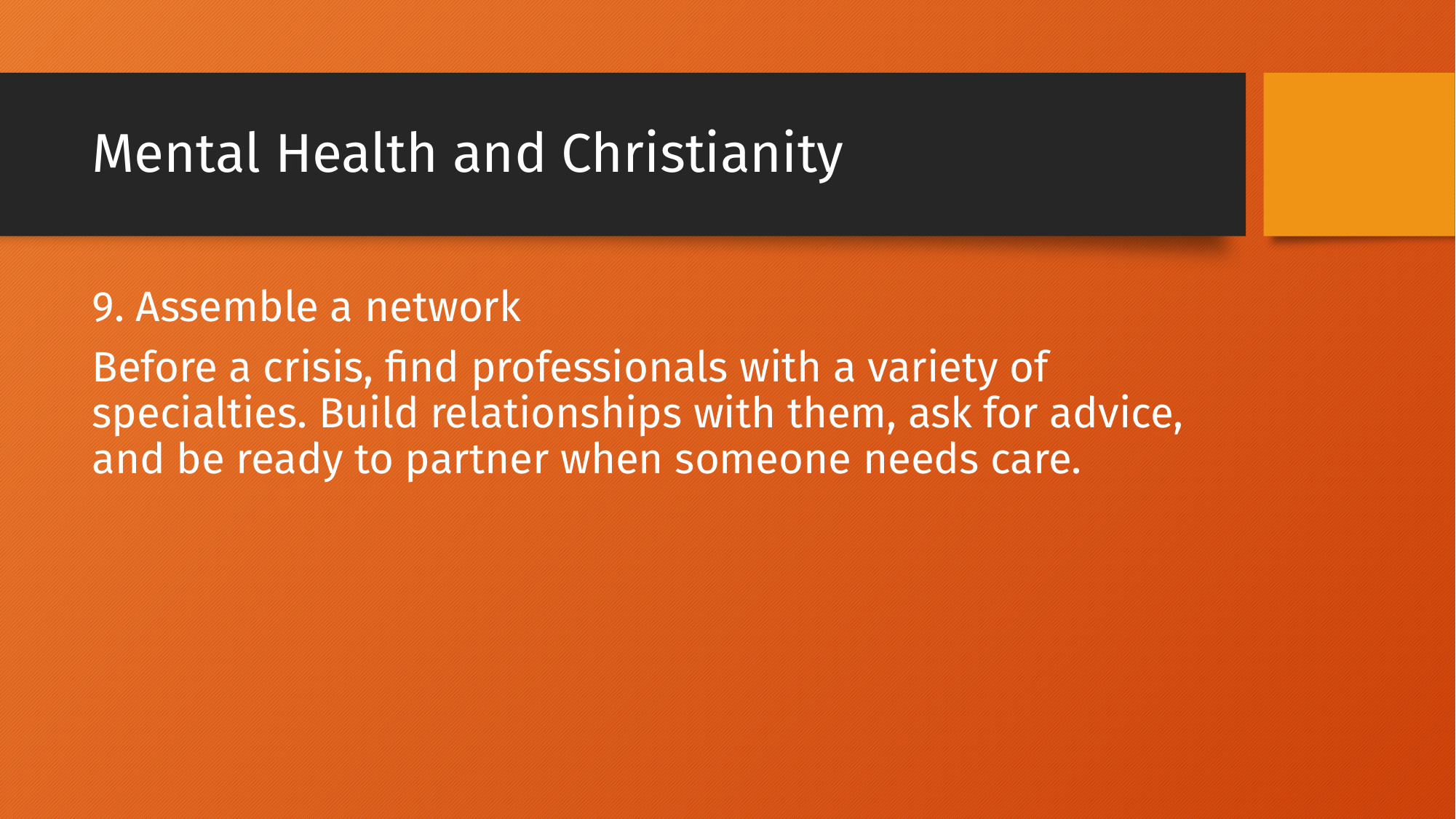

# Mental Health and Christianity
9. Assemble a network
Before a crisis, find professionals with a variety of specialties. Build relationships with them, ask for advice, and be ready to partner when someone needs care.